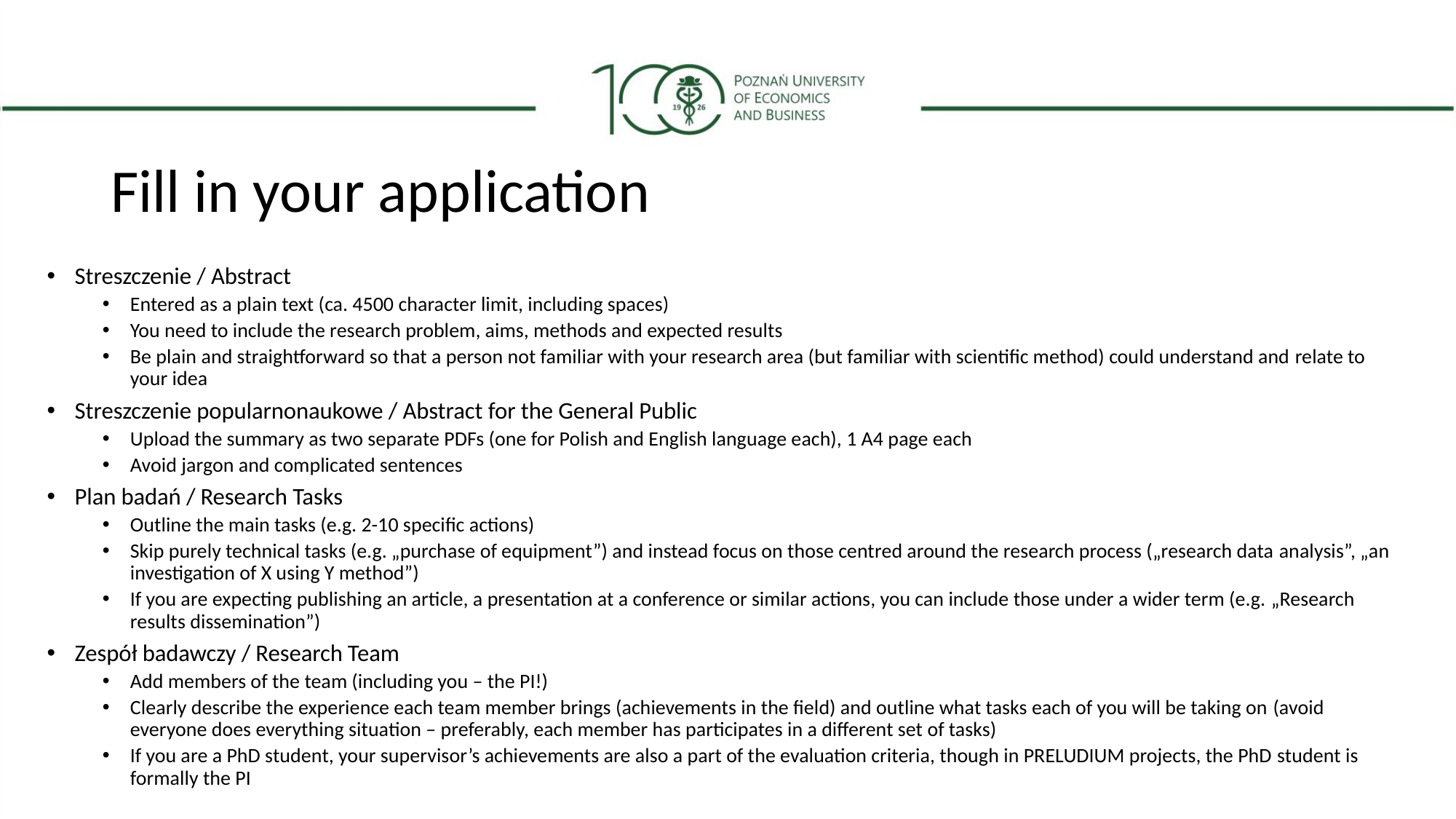

# Fill in your application
Streszczenie / Abstract
Entered as a plain text (ca. 4500 character limit, including spaces)
You need to include the research problem, aims, methods and expected results
Be plain and straightforward so that a person not familiar with your research area (but familiar with scientific method) could understand and relate to your idea
Streszczenie popularnonaukowe / Abstract for the General Public
Upload the summary as two separate PDFs (one for Polish and English language each), 1 A4 page each
Avoid jargon and complicated sentences
Plan badań / Research Tasks
Outline the main tasks (e.g. 2-10 specific actions)
Skip purely technical tasks (e.g. „purchase of equipment”) and instead focus on those centred around the research process („research data analysis”, „an investigation of X using Y method”)
If you are expecting publishing an article, a presentation at a conference or similar actions, you can include those under a wider term (e.g. „Research results dissemination”)
Zespół badawczy / Research Team
Add members of the team (including you – the PI!)
Clearly describe the experience each team member brings (achievements in the field) and outline what tasks each of you will be taking on (avoid everyone does everything situation – preferably, each member has participates in a different set of tasks)
If you are a PhD student, your supervisor’s achievements are also a part of the evaluation criteria, though in PRELUDIUM projects, the PhD student is formally the PI